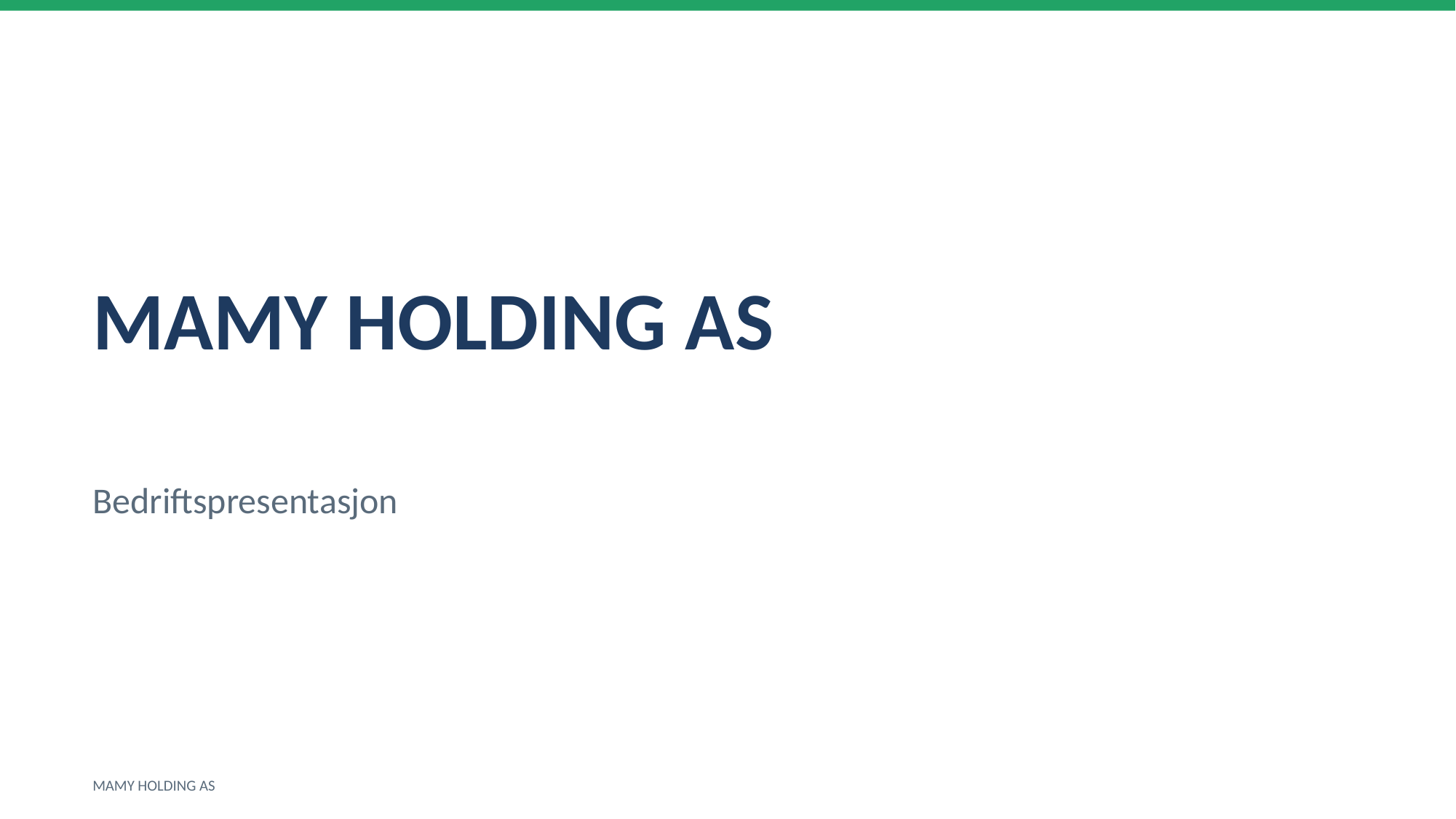

MAMY HOLDING AS
Bedriftspresentasjon
MAMY HOLDING AS